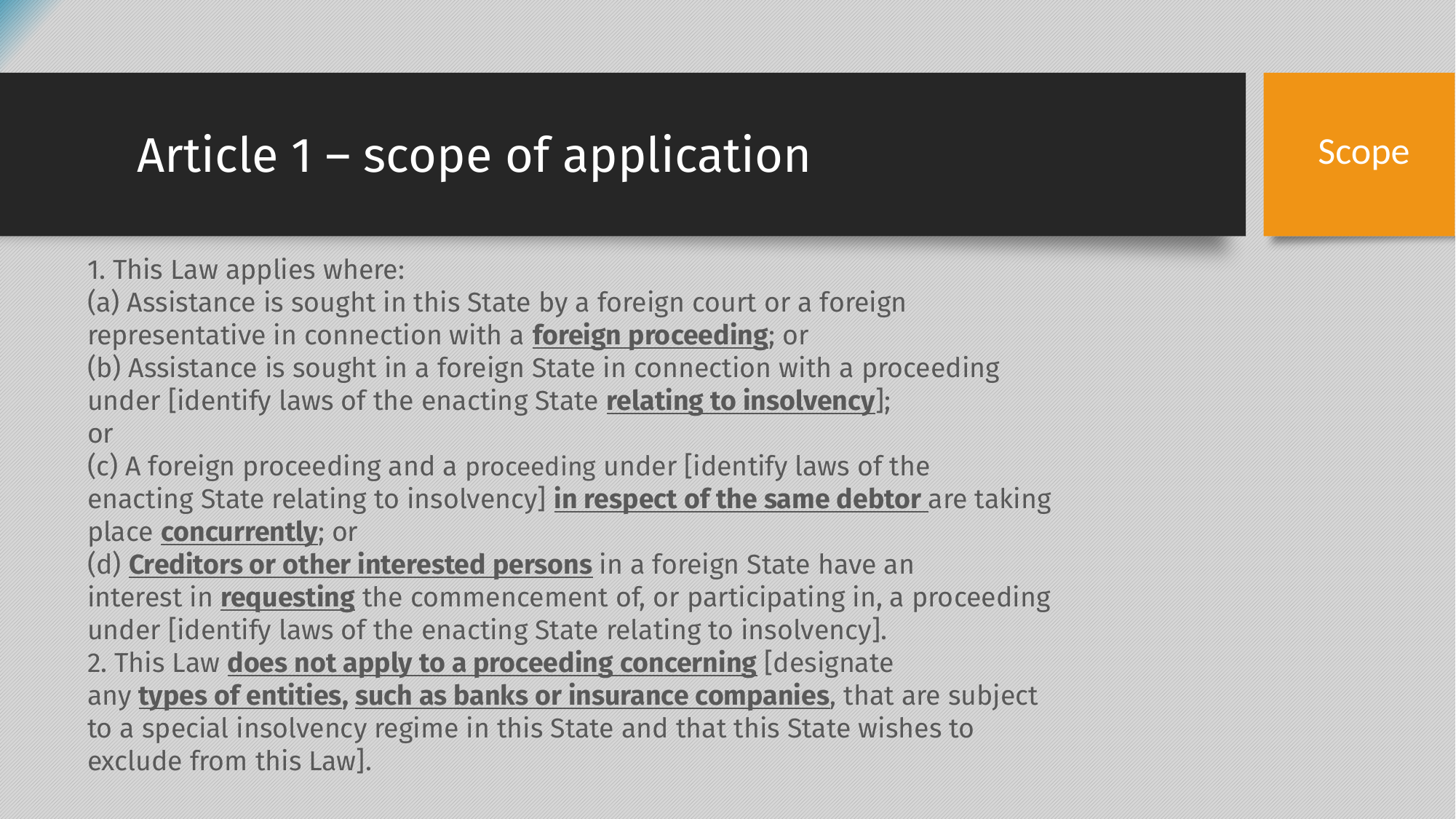

# Article 1 – scope of application

Scope
1. This Law applies where:
(a) Assistance is sought in this State by a foreign court or a foreign
representative in connection with a foreign proceeding; or
(b) Assistance is sought in a foreign State in connection with a proceeding
under [identify laws of the enacting State relating to insolvency];
or
(c) A foreign proceeding and a proceeding under [identify laws of the
enacting State relating to insolvency] in respect of the same debtor are taking
place concurrently; or
(d) Creditors or other interested persons in a foreign State have an
interest in requesting the commencement of, or participating in, a proceeding
under [identify laws of the enacting State relating to insolvency].
2. This Law does not apply to a proceeding concerning [designate
any types of entities, such as banks or insurance companies, that are subject
to a special insolvency regime in this State and that this State wishes to
exclude from this Law].